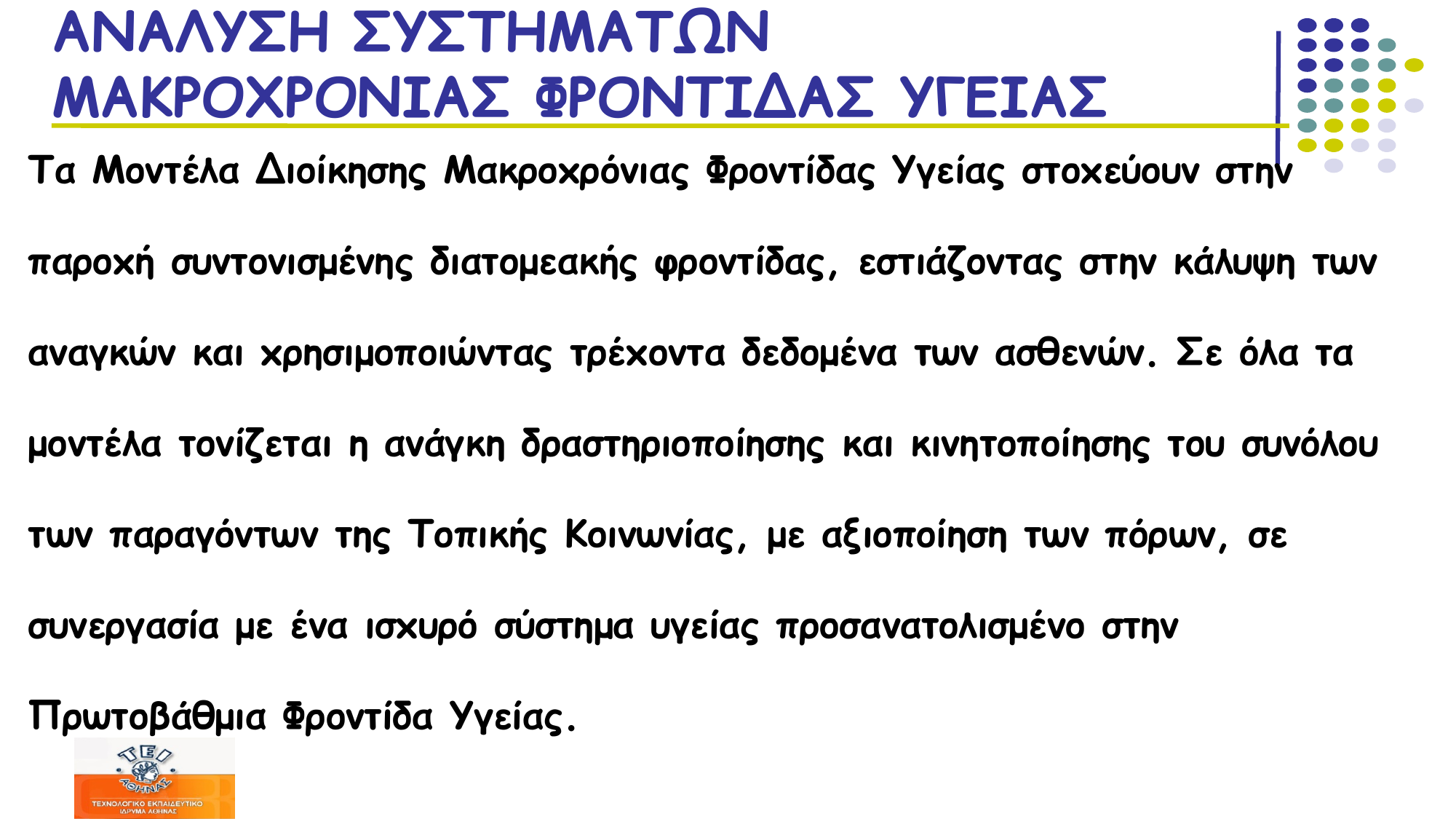

# ΑΝΑΛΥΣΗ ΣΥΣΤΗΜΑΤΩΝ ΜΑΚΡΟΧΡΟΝΙΑΣ ΦΡΟΝΤΙΔΑΣ ΥΓΕΙΑΣ
Τα Μοντέλα Διοίκησης Μακροχρόνιας Φροντίδας Υγείας στοχεύουν στην

παροχή συντονισμένης διατομεακής φροντίδας, εστιάζοντας στην κάλυψη των

αναγκών και χρησιμοποιώντας τρέχοντα δεδομένα των ασθενών. Σε όλα τα

μοντέλα τονίζεται η ανάγκη δραστηριοποίησης και κινητοποίησης του συνόλου

των παραγόντων της Τοπικής Κοινωνίας, με αξιοποίηση των πόρων, σε

συνεργασία με ένα ισχυρό σύστημα υγείας προσανατολισμένο στην

Πρωτοβάθμια Φροντίδα Υγείας.